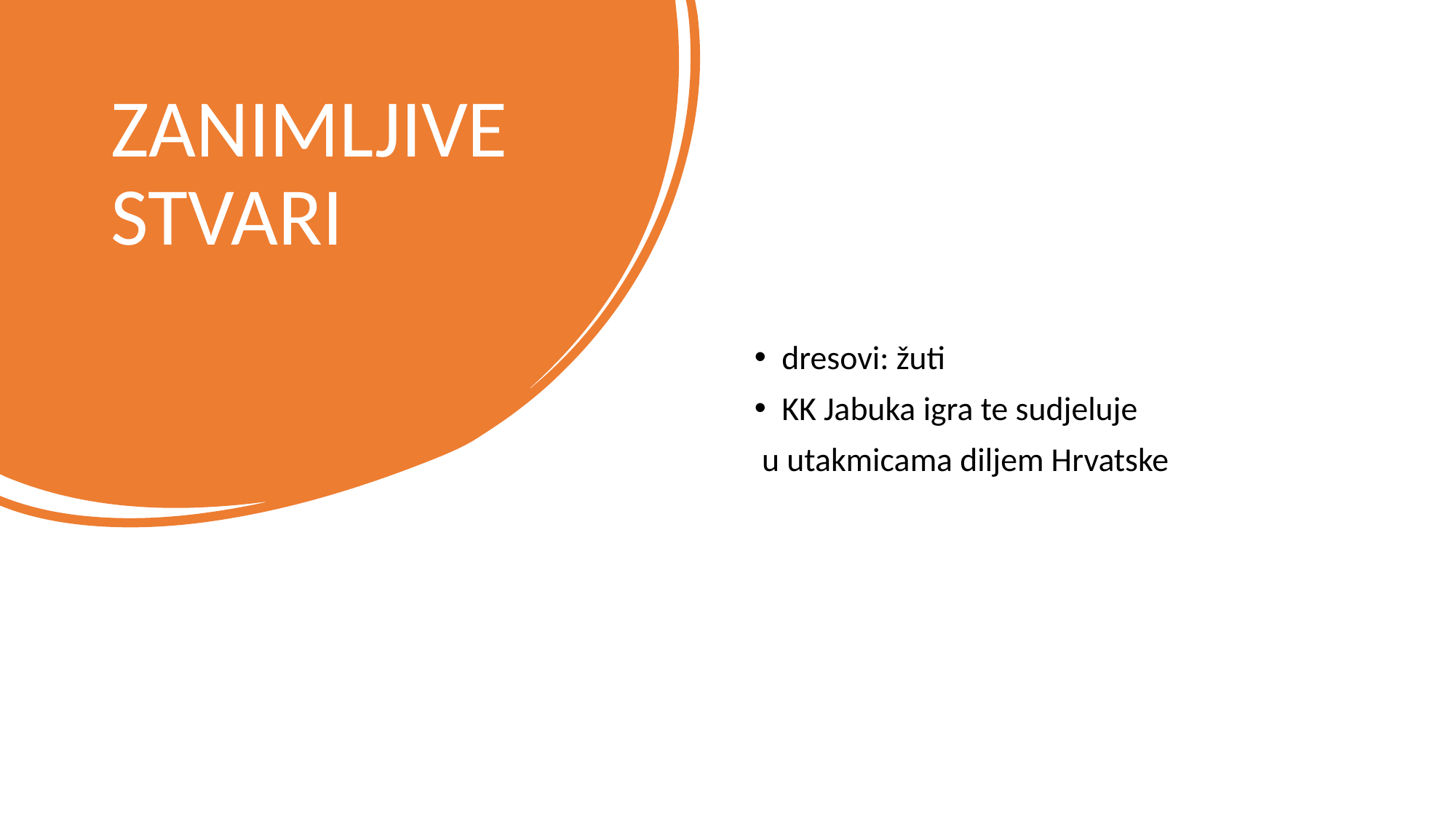

# ZANIMLJIVE STVARI
dresovi: žuti
KK Jabuka igra te sudjeluje
 u utakmicama diljem Hrvatske